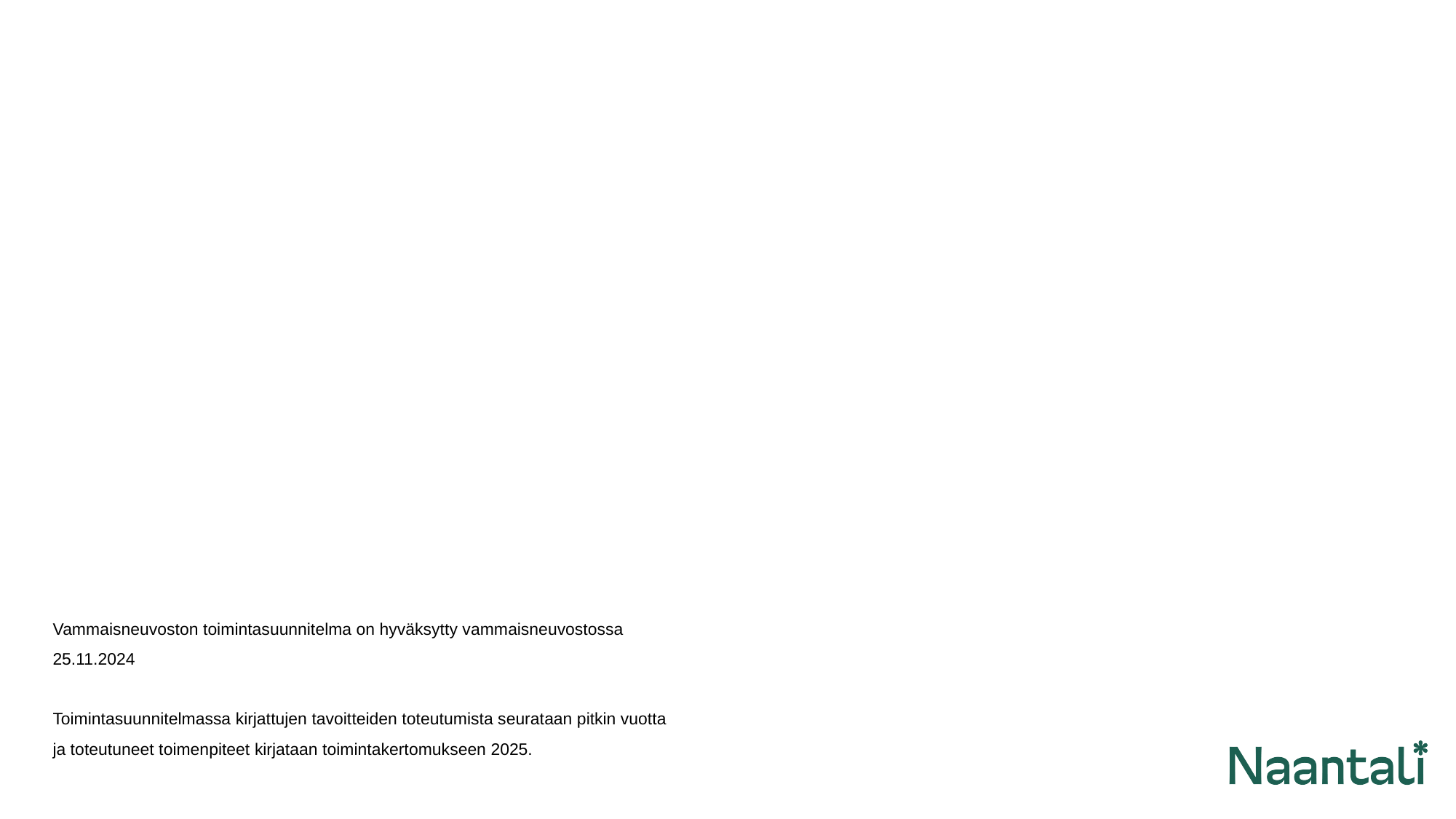

Vammaisneuvoston toimintasuunnitelma on hyväksytty vammaisneuvostossa 25.11.2024

Toimintasuunnitelmassa kirjattujen tavoitteiden toteutumista seurataan pitkin vuotta ja toteutuneet toimenpiteet kirjataan toimintakertomukseen 2025.